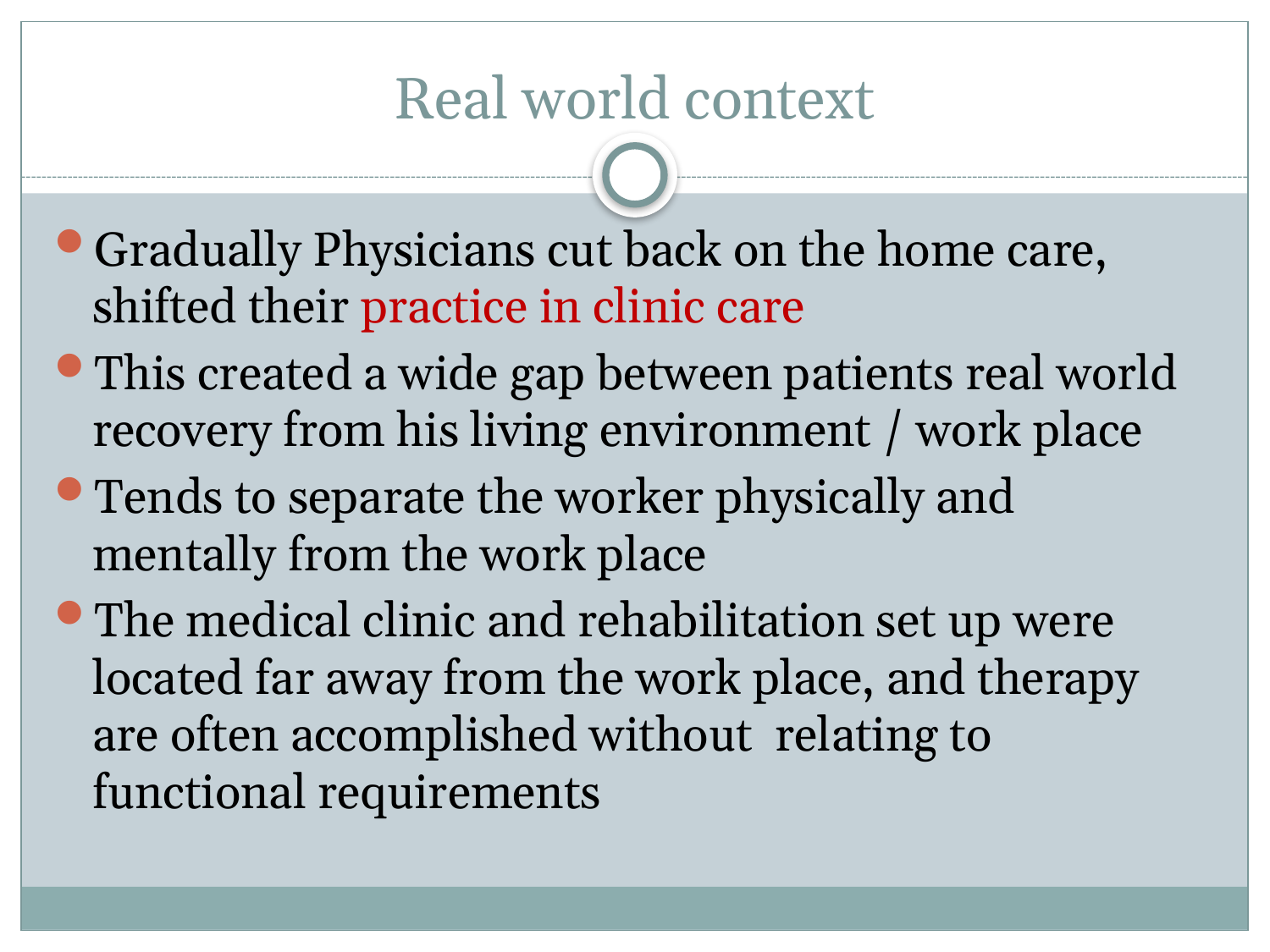

# Real world context
Gradually Physicians cut back on the home care, shifted their practice in clinic care
This created a wide gap between patients real world recovery from his living environment / work place
Tends to separate the worker physically and mentally from the work place
The medical clinic and rehabilitation set up were located far away from the work place, and therapy are often accomplished without  relating to functional requirements